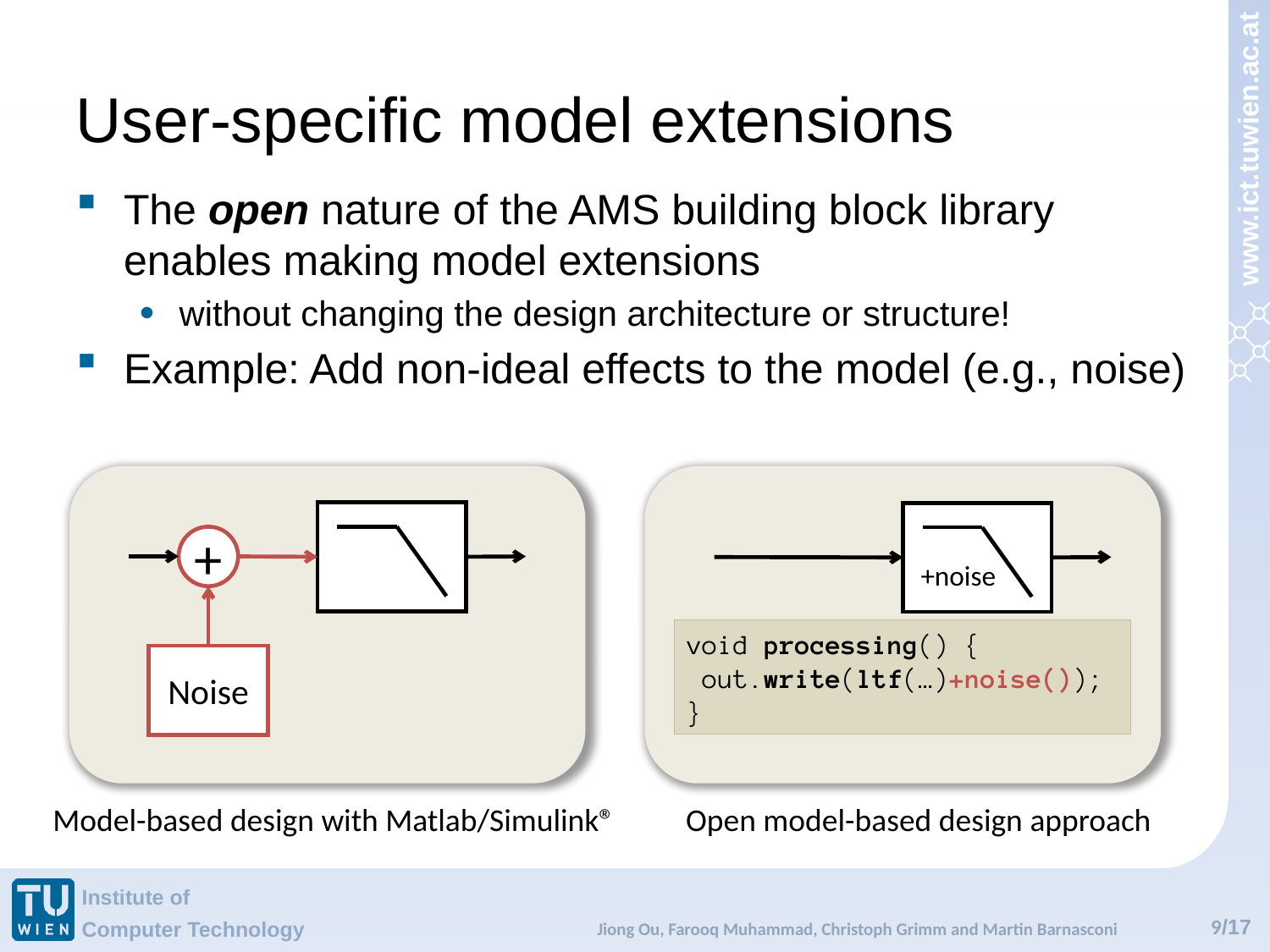

User-specific model extensions
The open nature of the AMS building block library enables making model extensions
without changing the design architecture or structure!
Example: Add non-ideal effects to the model (e.g., noise)

+
Noise

+noise
void processing() {
 out.write(ltf(…)+noise());
}
Model-based design with Matlab/Simulink®
Open model-based design approach
Jiong Ou, Farooq Muhammad, Christoph Grimm and Martin Barnasconi
9